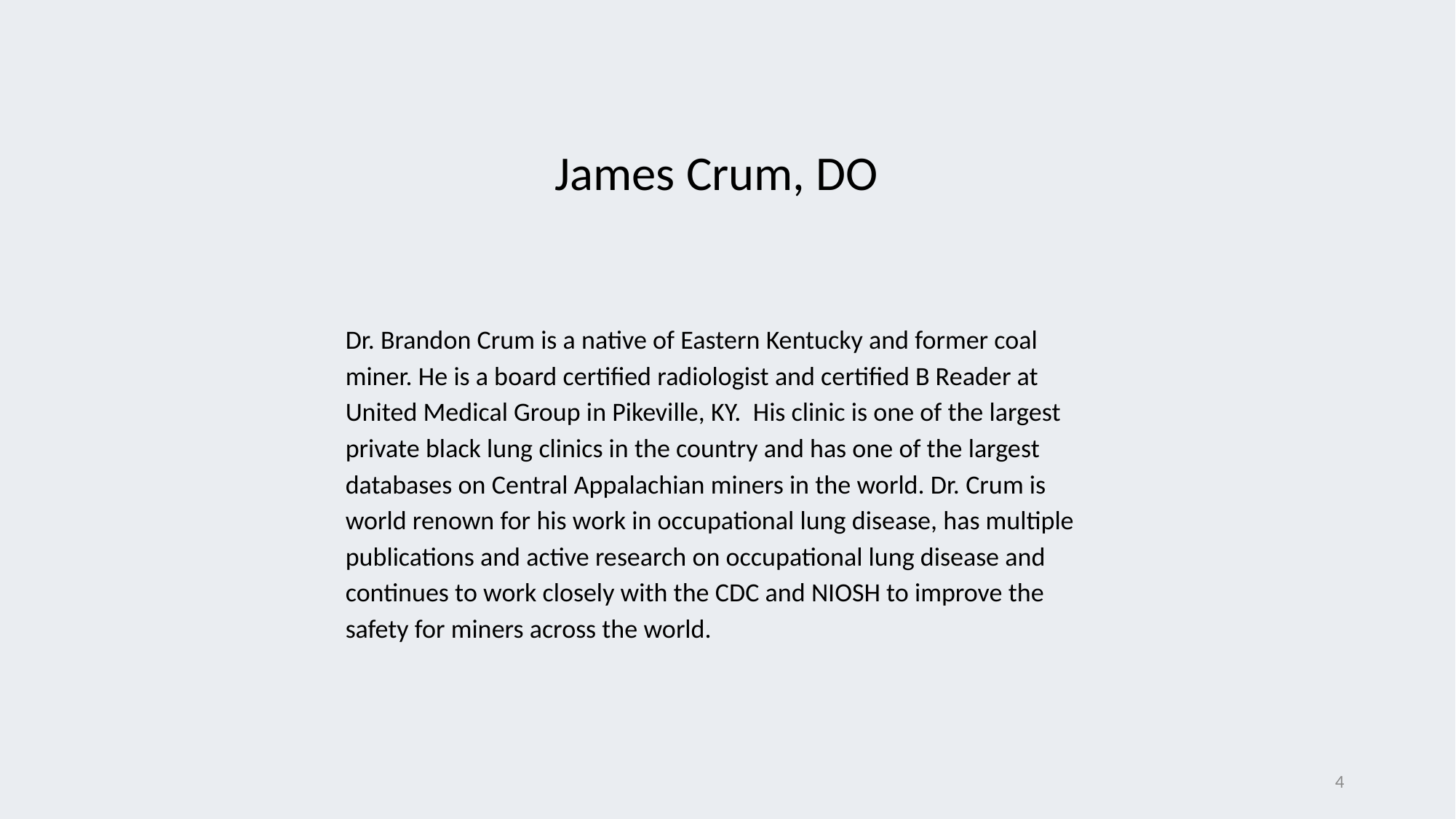

# James Crum, DO
Dr. Brandon Crum is a native of Eastern Kentucky and former coal miner. He is a board certified radiologist and certified B Reader at United Medical Group in Pikeville, KY.  His clinic is one of the largest private black lung clinics in the country and has one of the largest databases on Central Appalachian miners in the world. Dr. Crum is world renown for his work in occupational lung disease, has multiple publications and active research on occupational lung disease and continues to work closely with the CDC and NIOSH to improve the safety for miners across the world.

4